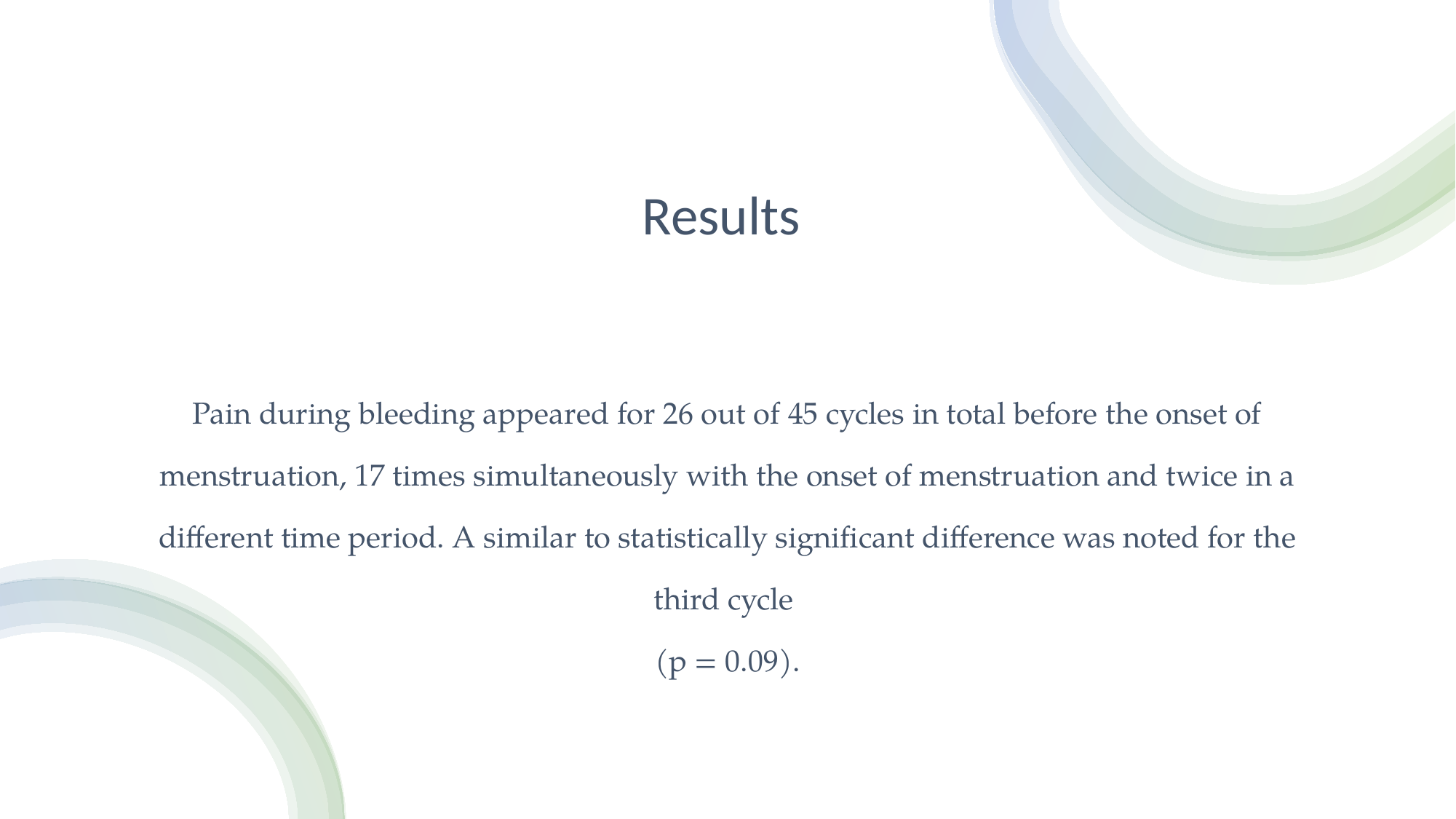

# Results
Pain during bleeding appeared for 26 out of 45 cycles in total before the onset of menstruation, 17 times simultaneously with the onset of menstruation and twice in a different time period. A similar to statistically significant difference was noted for the third cycle
(p = 0.09).